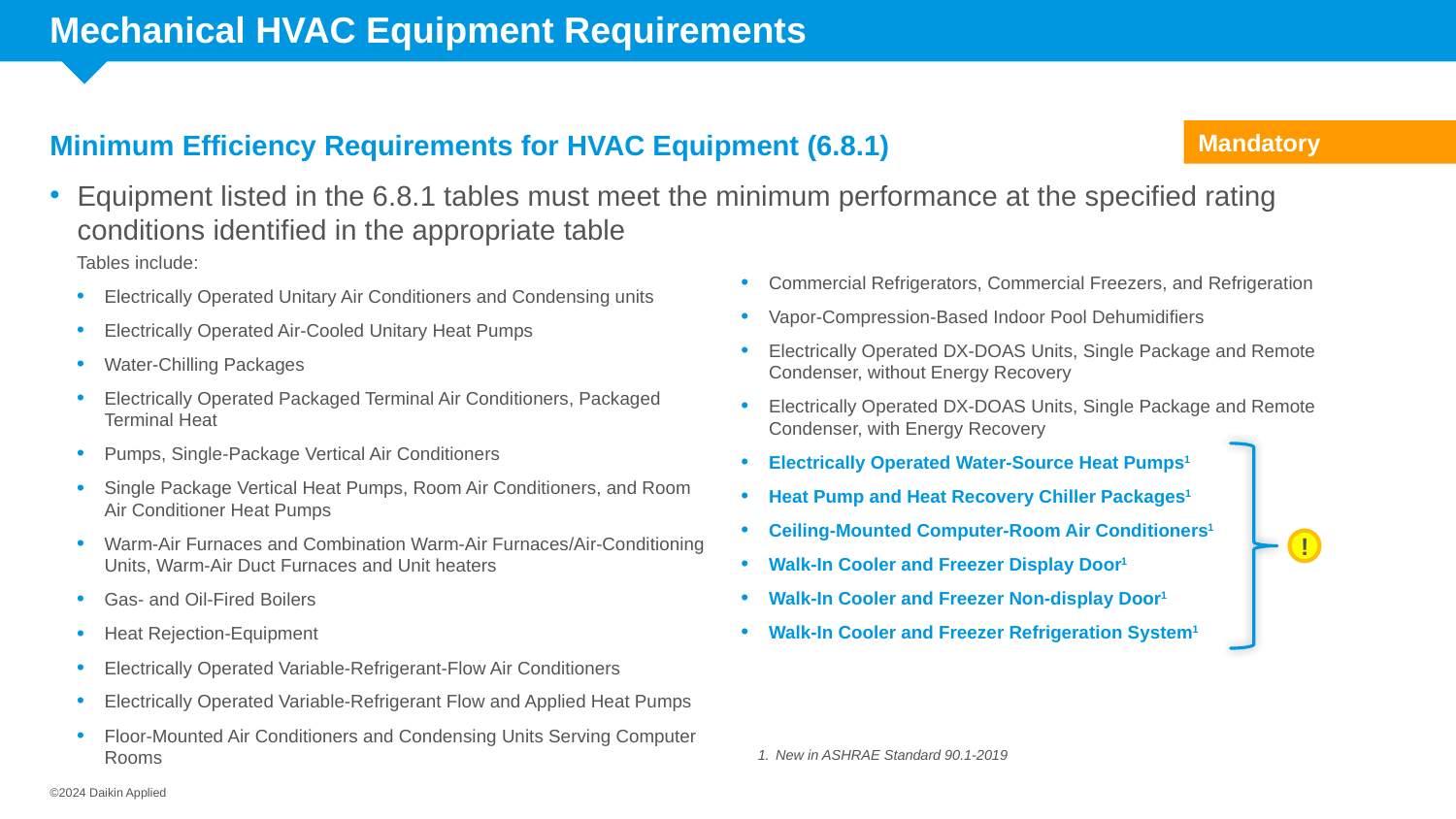

# Mechanical HVAC Equipment Requirements
Minimum Efficiency Requirements for HVAC Equipment (6.8.1)
Mandatory
Equipment listed in the 6.8.1 tables must meet the minimum performance at the specified rating conditions identified in the appropriate table

Commercial Refrigerators, Commercial Freezers, and Refrigeration
Vapor-Compression-Based Indoor Pool Dehumidifiers
Electrically Operated DX-DOAS Units, Single Package and Remote Condenser, without Energy Recovery
Electrically Operated DX-DOAS Units, Single Package and Remote Condenser, with Energy Recovery
Electrically Operated Water-Source Heat Pumps1
Heat Pump and Heat Recovery Chiller Packages1
Ceiling-Mounted Computer-Room Air Conditioners1
Walk-In Cooler and Freezer Display Door1
Walk-In Cooler and Freezer Non-display Door1
Walk-In Cooler and Freezer Refrigeration System1
Tables include:
Electrically Operated Unitary Air Conditioners and Condensing units
Electrically Operated Air-Cooled Unitary Heat Pumps
Water-Chilling Packages
Electrically Operated Packaged Terminal Air Conditioners, Packaged Terminal Heat
Pumps, Single-Package Vertical Air Conditioners
Single Package Vertical Heat Pumps, Room Air Conditioners, and Room Air Conditioner Heat Pumps
Warm-Air Furnaces and Combination Warm-Air Furnaces/Air-Conditioning Units, Warm-Air Duct Furnaces and Unit heaters
Gas- and Oil-Fired Boilers
Heat Rejection-Equipment
Electrically Operated Variable-Refrigerant-Flow Air Conditioners
Electrically Operated Variable-Refrigerant Flow and Applied Heat Pumps
Floor-Mounted Air Conditioners and Condensing Units Serving Computer Rooms

!
New in ASHRAE Standard 90.1-2019
©2024 Daikin Applied